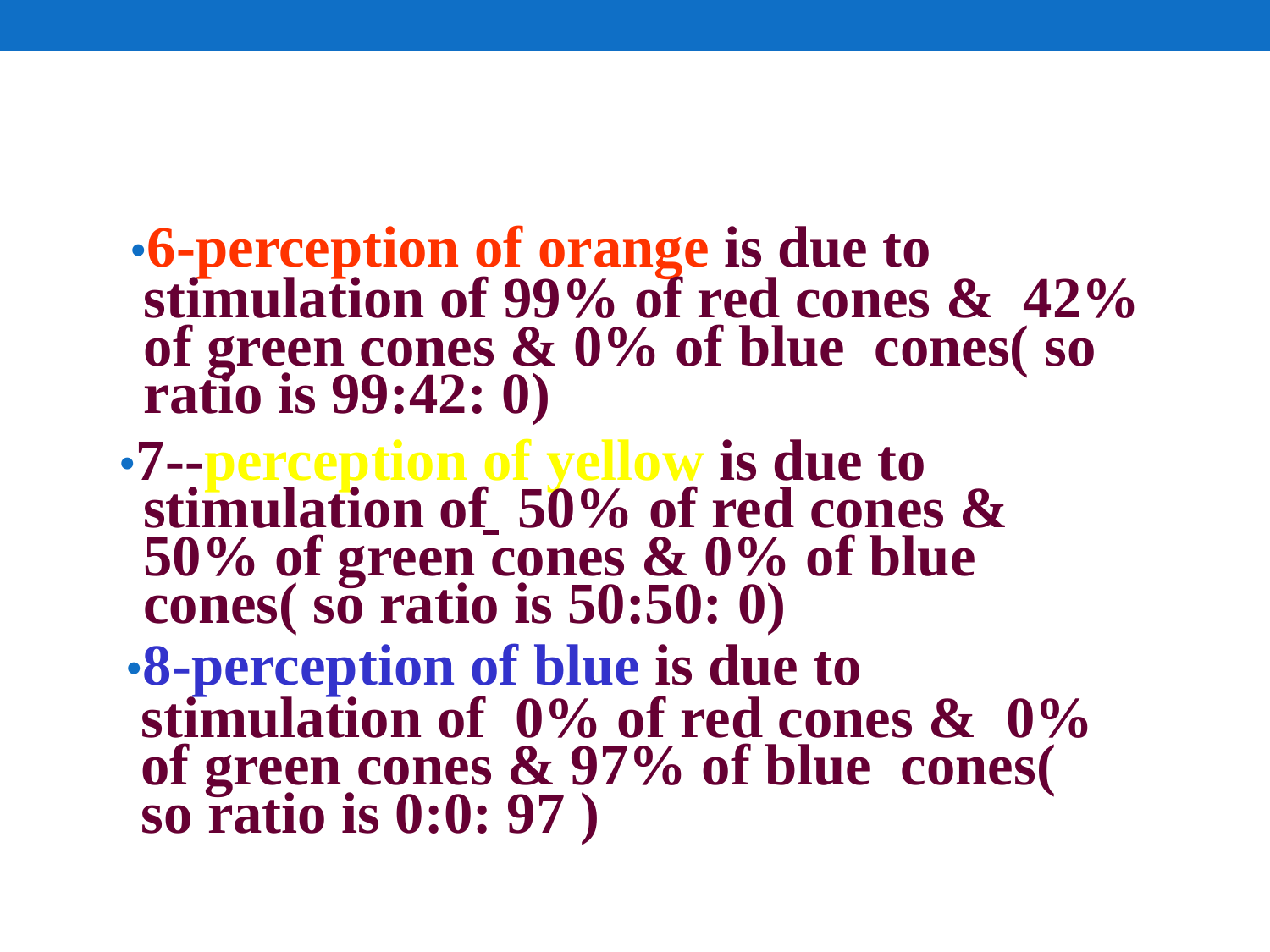

•6-perception of orange is due to
stimulation of 99% of red cones &  42%
of green cones & 0% of blue  cones( so
ratio is 99:42: 0)
•7--perception of yellow is due to
	stimulation of  50% of red cones &
	50% of green cones & 0% of blue
	cones( so ratio is 50:50: 0)

•8-perception of blue is due to
stimulation of  0% of red cones &  0%
of green cones & 97% of blue  cones(
so ratio is 0:0: 97 )